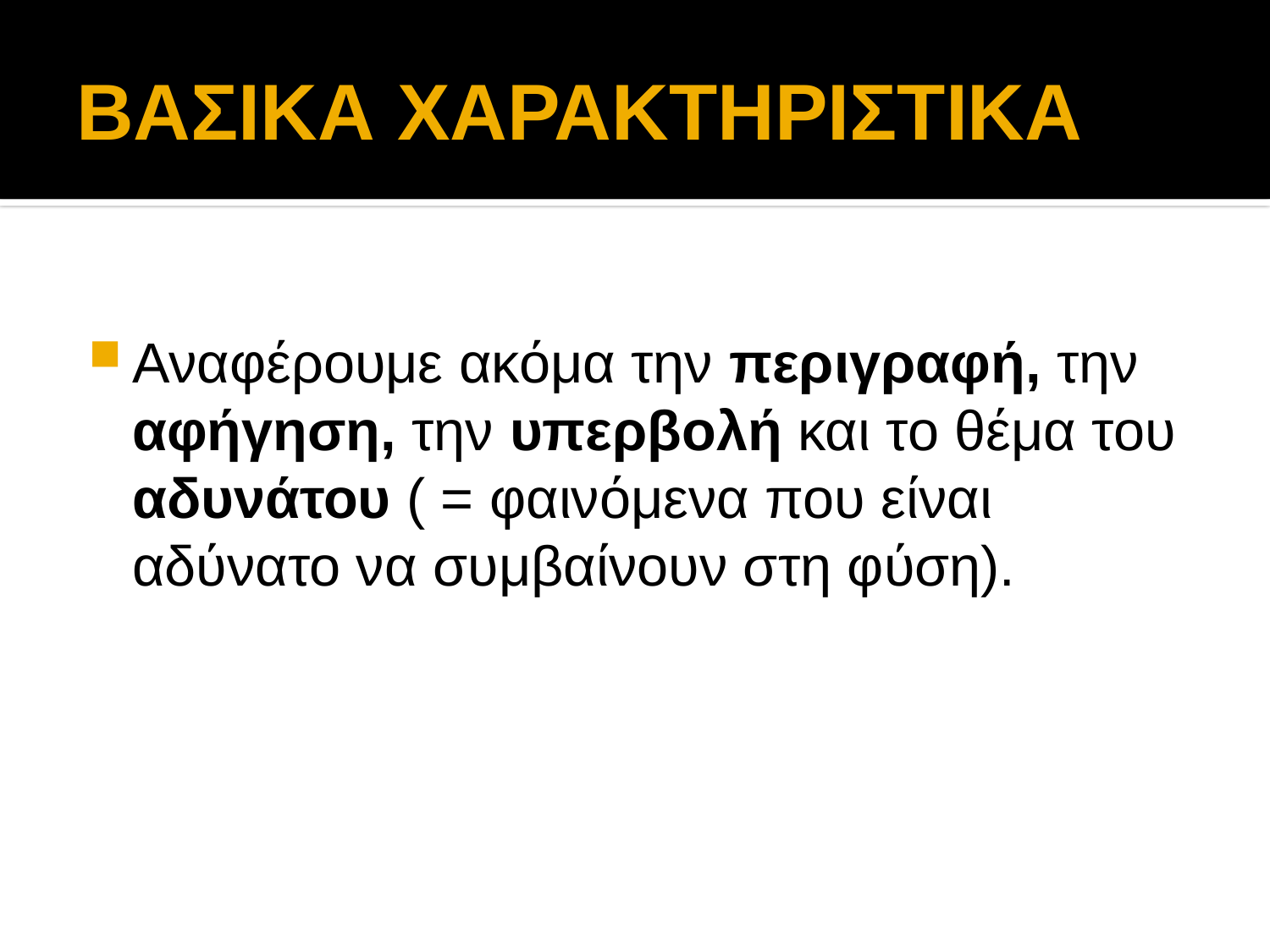

# ΒΑΣΙΚΑ ΧΑΡΑΚΤΗΡΙΣΤΙΚΑ

Αναφέρουμε ακόμα την περιγραφή, την αφήγηση, την υπερβολή και το θέμα του αδυνάτου ( = φαινόμενα που είναι αδύνατο να συμβαίνουν στη φύση).